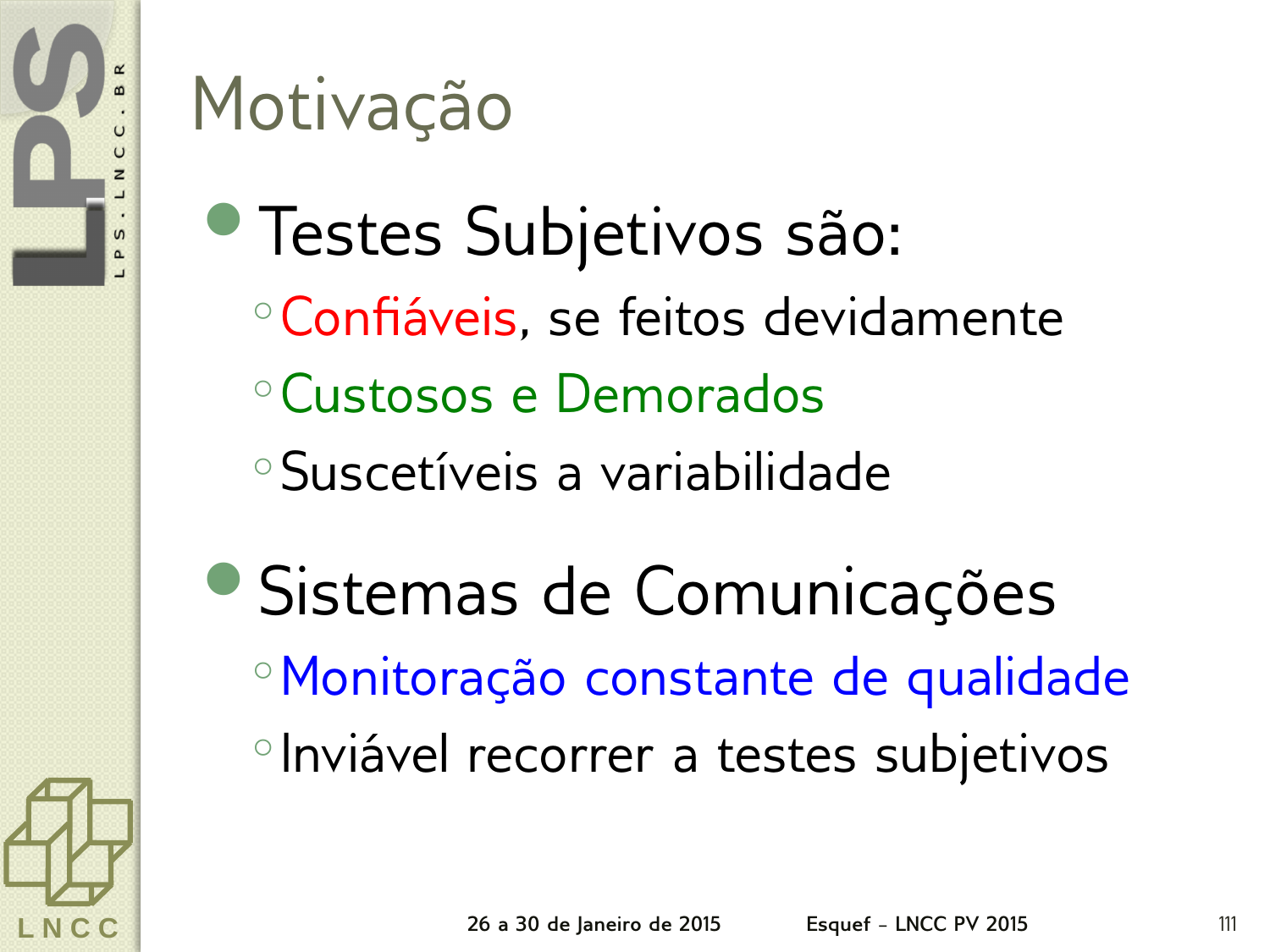

# Motivação
Testes Subjetivos são:
Confiáveis, se feitos devidamente
Custosos e Demorados
Suscetíveis a variabilidade
Sistemas de Comunicações
Monitoração constante de qualidade
Inviável recorrer a testes subjetivos
26 a 30 de Janeiro de 2015
Esquef – LNCC PV 2015
111